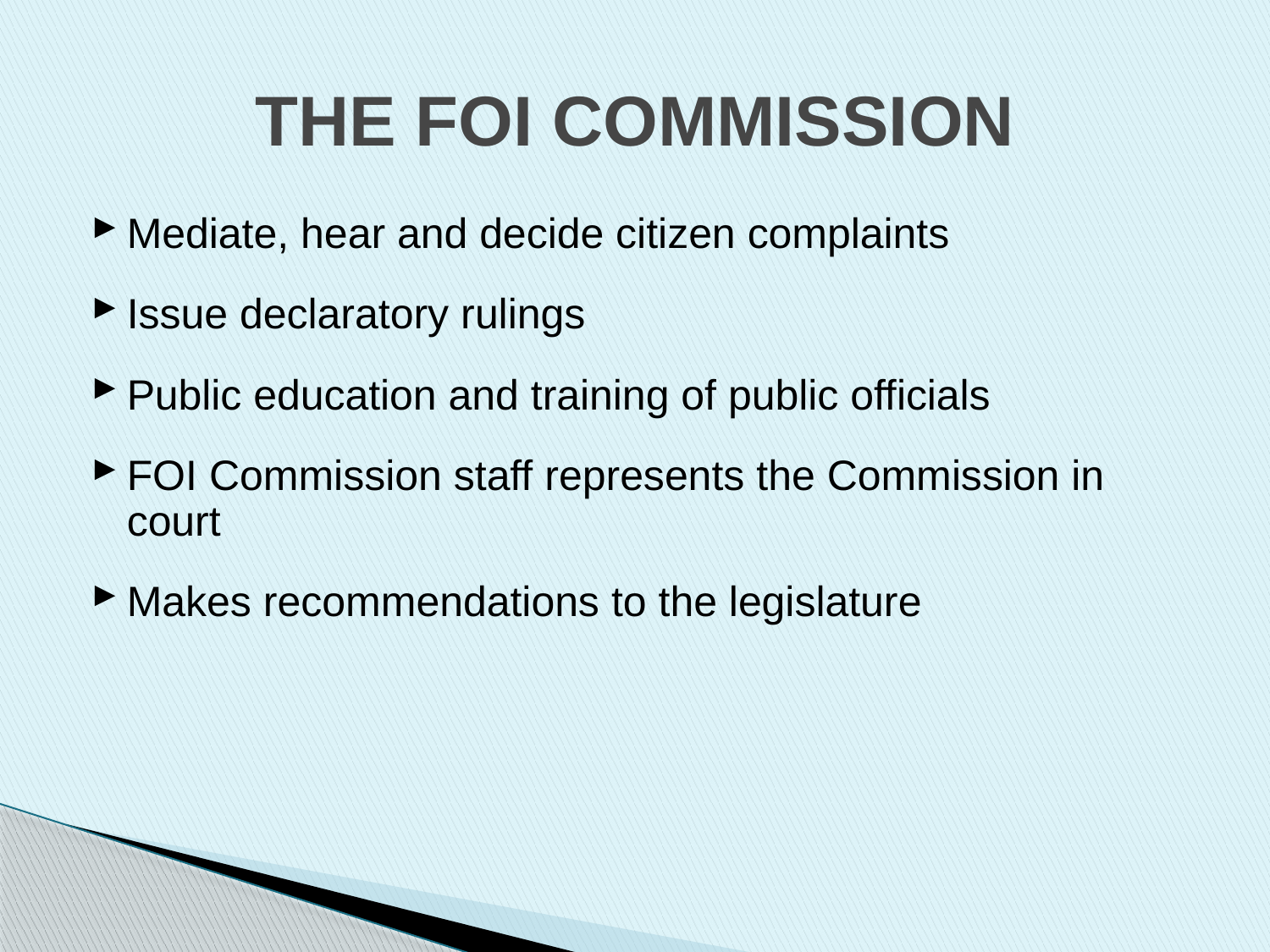

# THE FOI COMMISSION
Mediate, hear and decide citizen complaints

Issue declaratory rulings

Public education and training of public officials

FOI Commission staff represents the Commission in court

Makes recommendations to the legislature